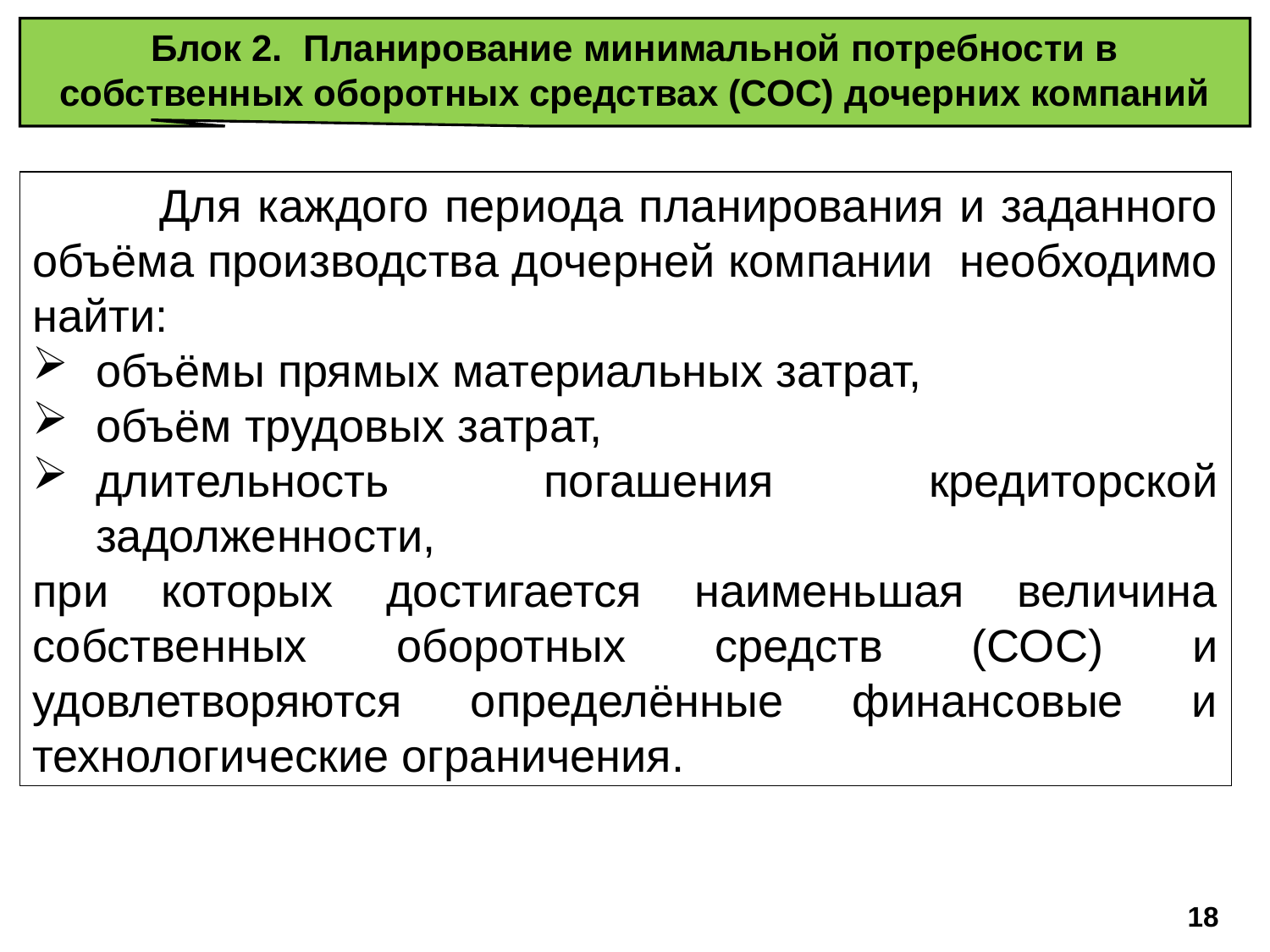

Блок 2.  Планирование минимальной потребности в собственных оборотных средствах (СОС) дочерних компаний
	Для каждого периода планирования и заданного объёма производства дочерней компании  необходимо найти:
объёмы прямых материальных затрат,
объём трудовых затрат,
длительность погашения кредиторской задолженности,
при которых достигается наименьшая величина собственных оборотных средств (СОС) и удовлетворяются определённые финансовые и технологические ограничения.

18